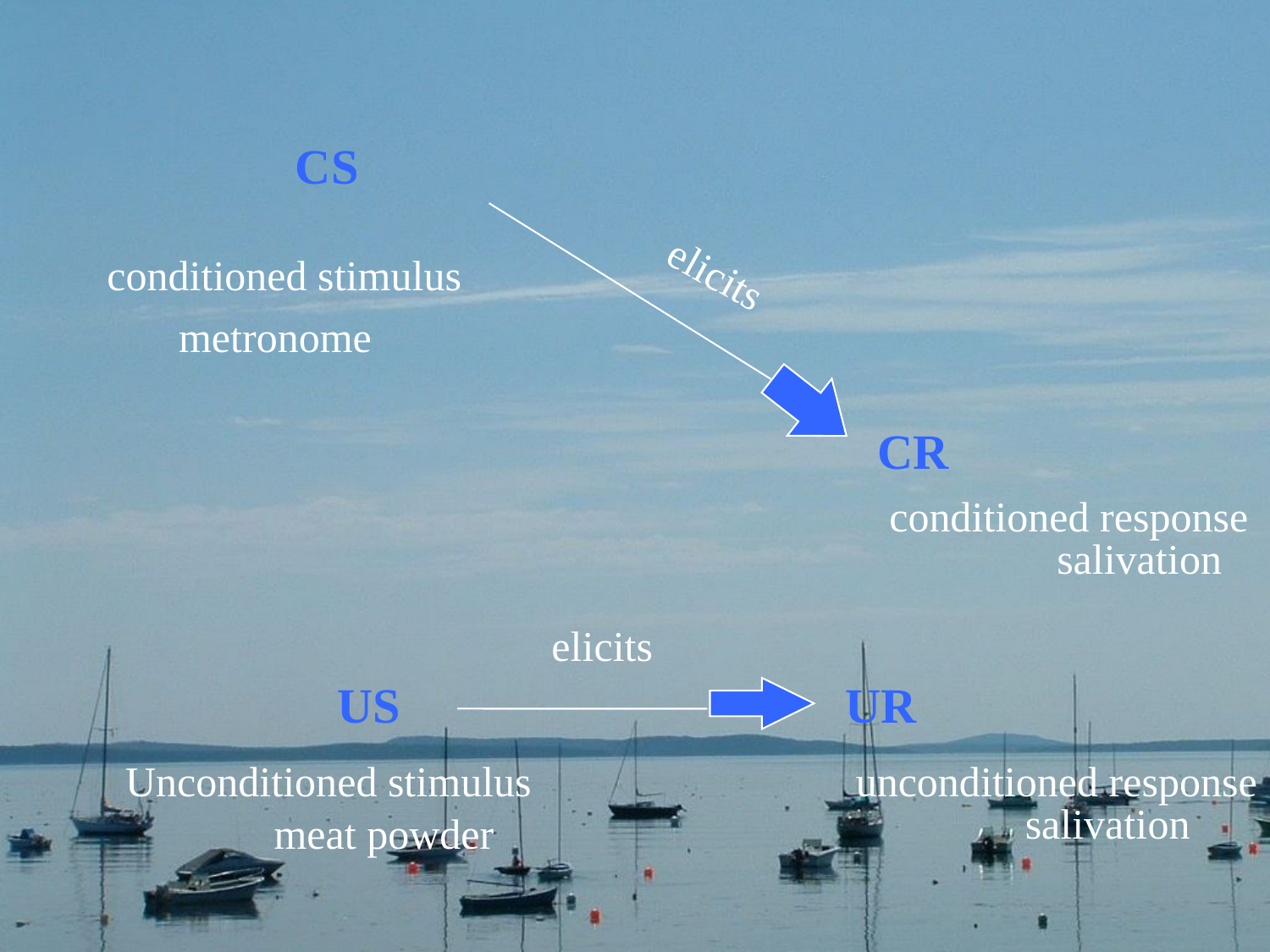

CS

elicits
conditioned stimulus
metronome

CR
conditioned response
salivation
elicits
US
UR

Unconditioned stimulus
unconditioned response
salivation
meat powder